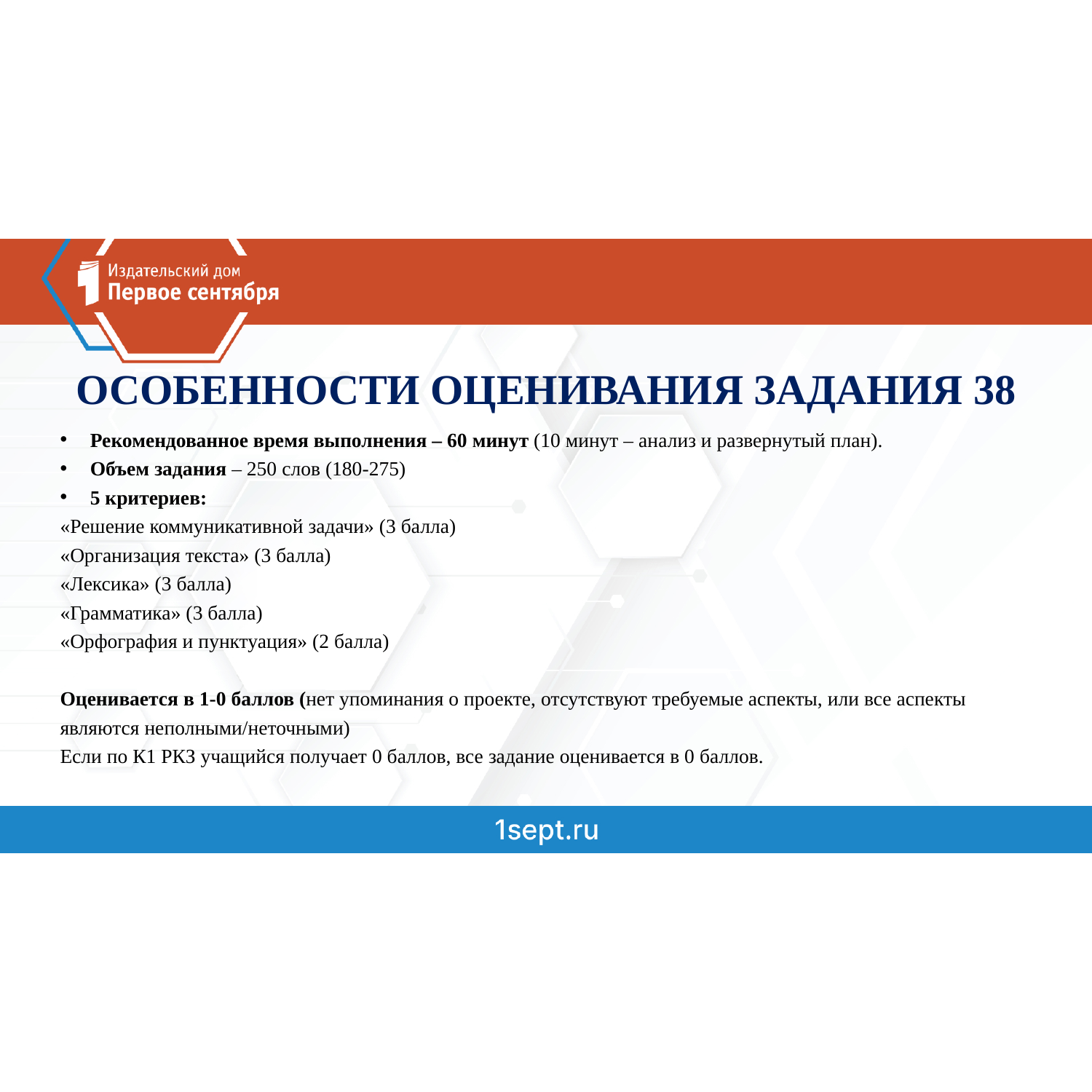

# ОСОБЕННОСТИ ОЦЕНИВАНИЯ ЗАДАНИЯ 38
Рекомендованное время выполнения – 60 минут (10 минут – анализ и развернутый план).
Объем задания – 250 слов (180-275)
5 критериев:
«Решение коммуникативной задачи» (3 балла)
«Организация текста» (3 балла)
«Лексика» (3 балла)
«Грамматика» (3 балла)
«Орфография и пунктуация» (2 балла)

Оценивается в 1-0 баллов (нет упоминания о проекте, отсутствуют требуемые аспекты, или все аспекты являются неполными/неточными)
Если по К1 РКЗ учащийся получает 0 баллов, все задание оценивается в 0 баллов.